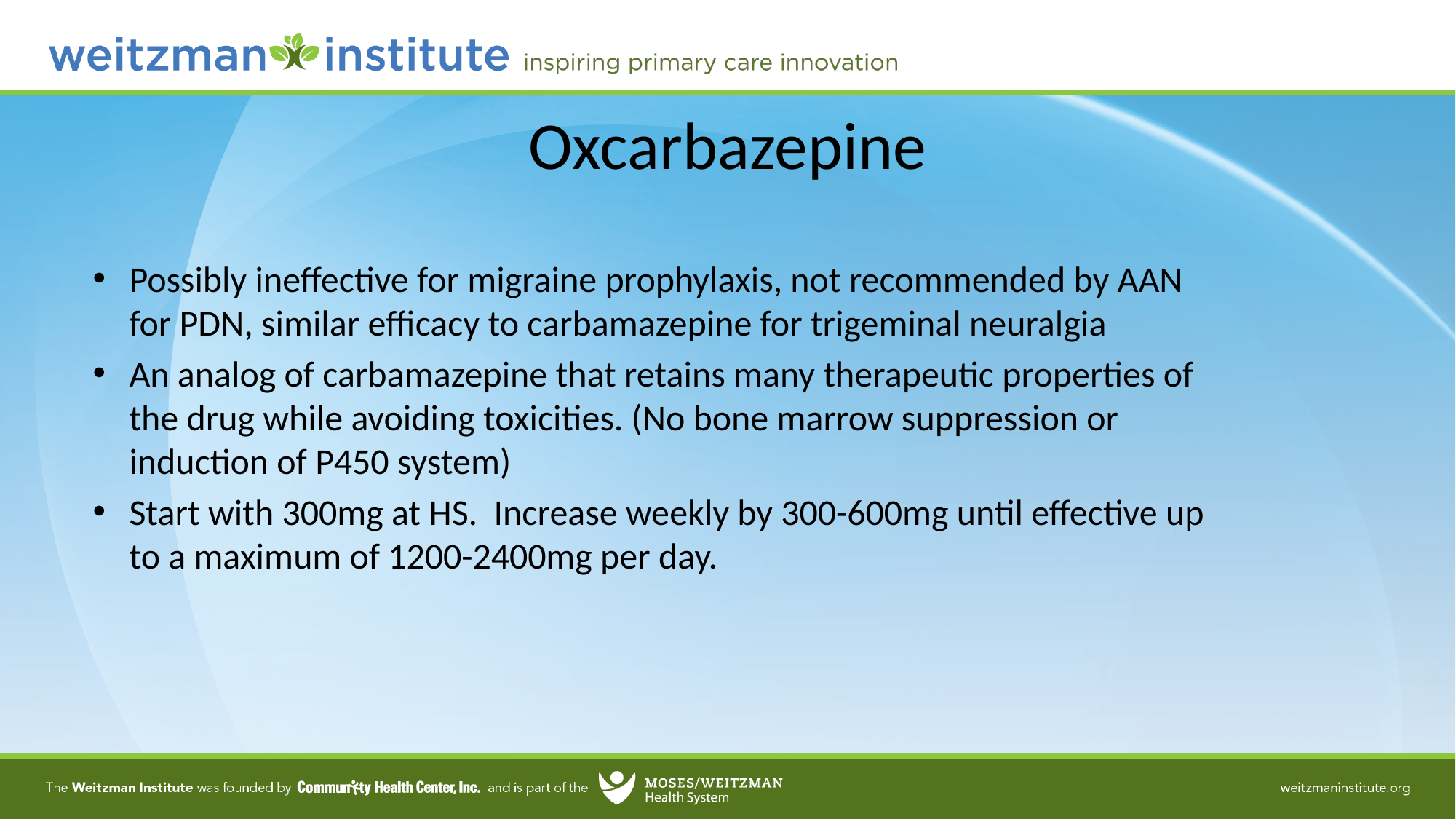

# Oxcarbazepine
Possibly ineffective for migraine prophylaxis, not recommended by AAN for PDN, similar efficacy to carbamazepine for trigeminal neuralgia
An analog of carbamazepine that retains many therapeutic properties of the drug while avoiding toxicities. (No bone marrow suppression or induction of P450 system)
Start with 300mg at HS.  Increase weekly by 300-600mg until effective up to a maximum of 1200-2400mg per day.